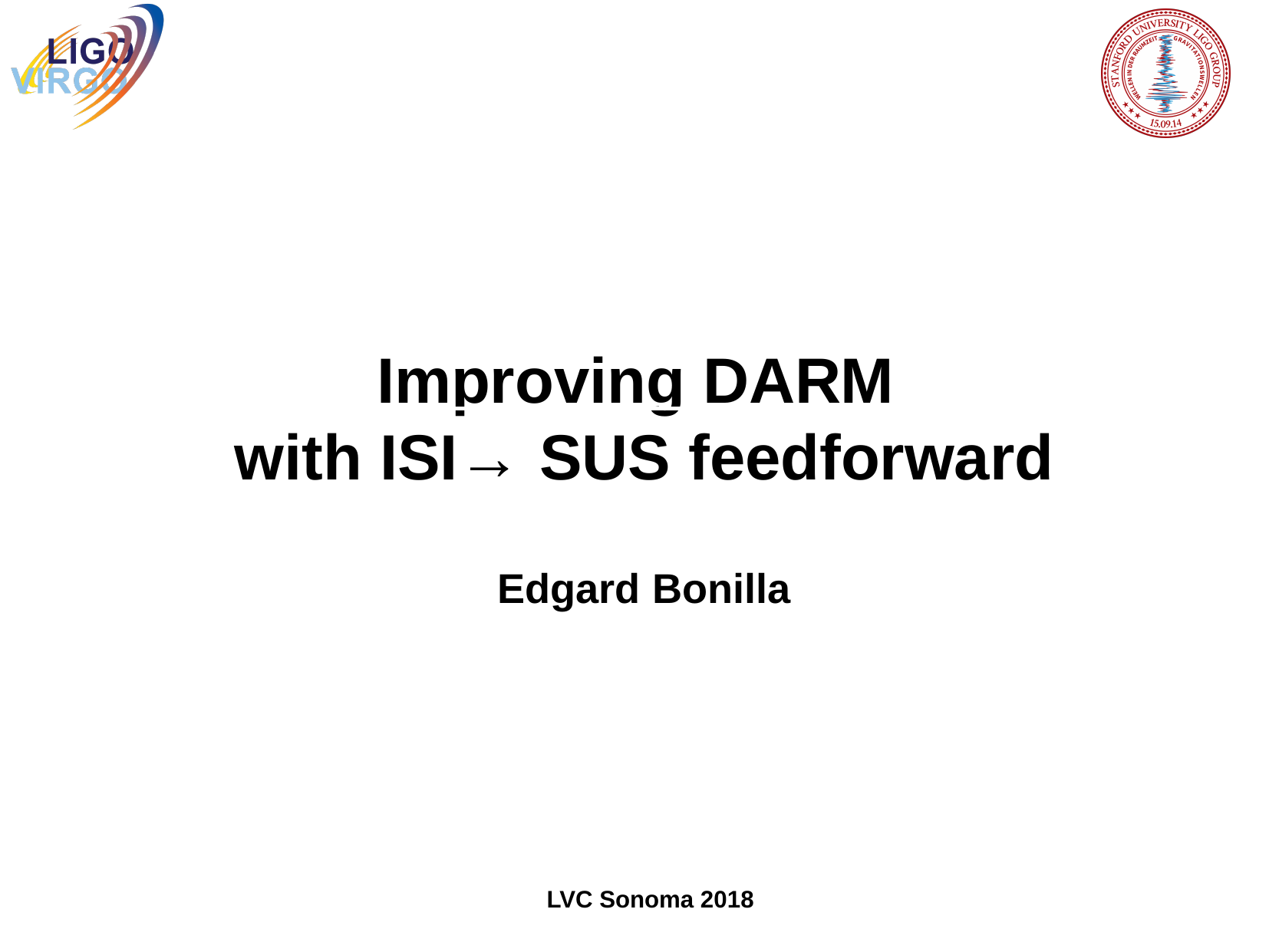

Improving DARM
with ISI→ SUS feedforward

Edgard Bonilla

LVC Sonoma 2018